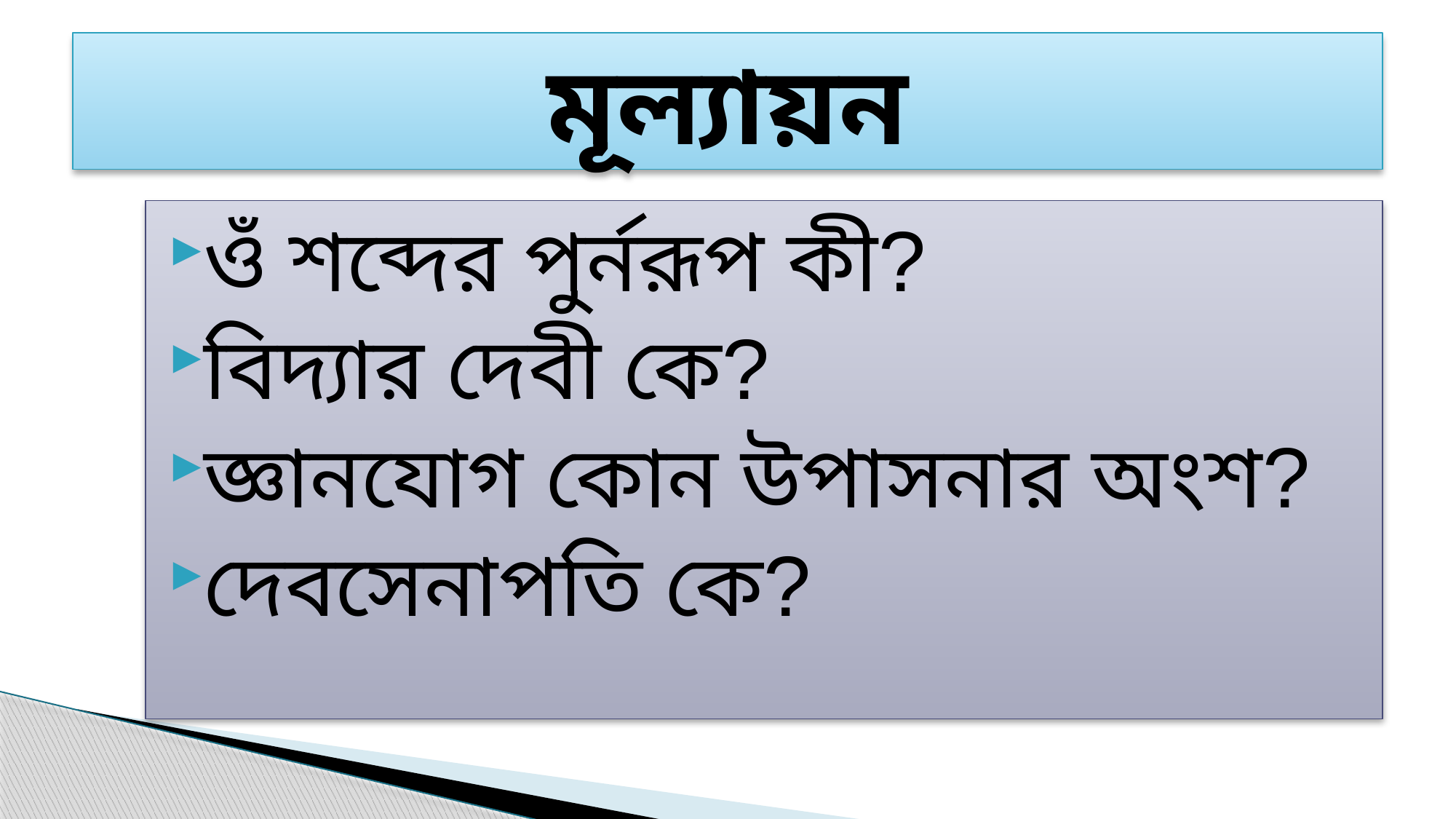

# মূল্যায়ন
ওঁ শব্দের পুর্নরূপ কী?
বিদ্যার দেবী কে?
জ্ঞানযোগ কোন উপাসনার অংশ?
দেবসেনাপতি কে?